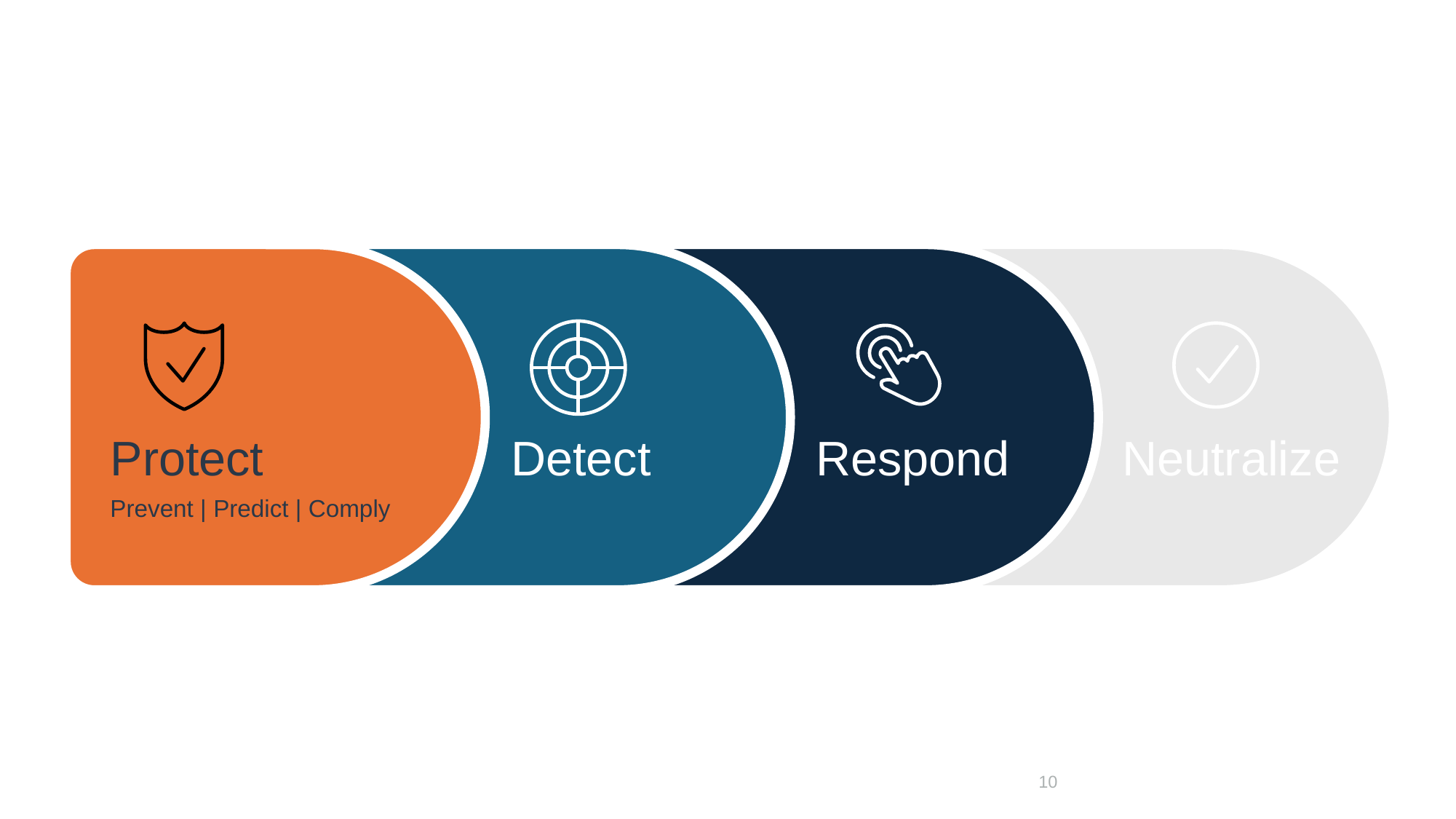

Protect
Detect
Respond
Neutralize
Prevent | Predict | Comply
10